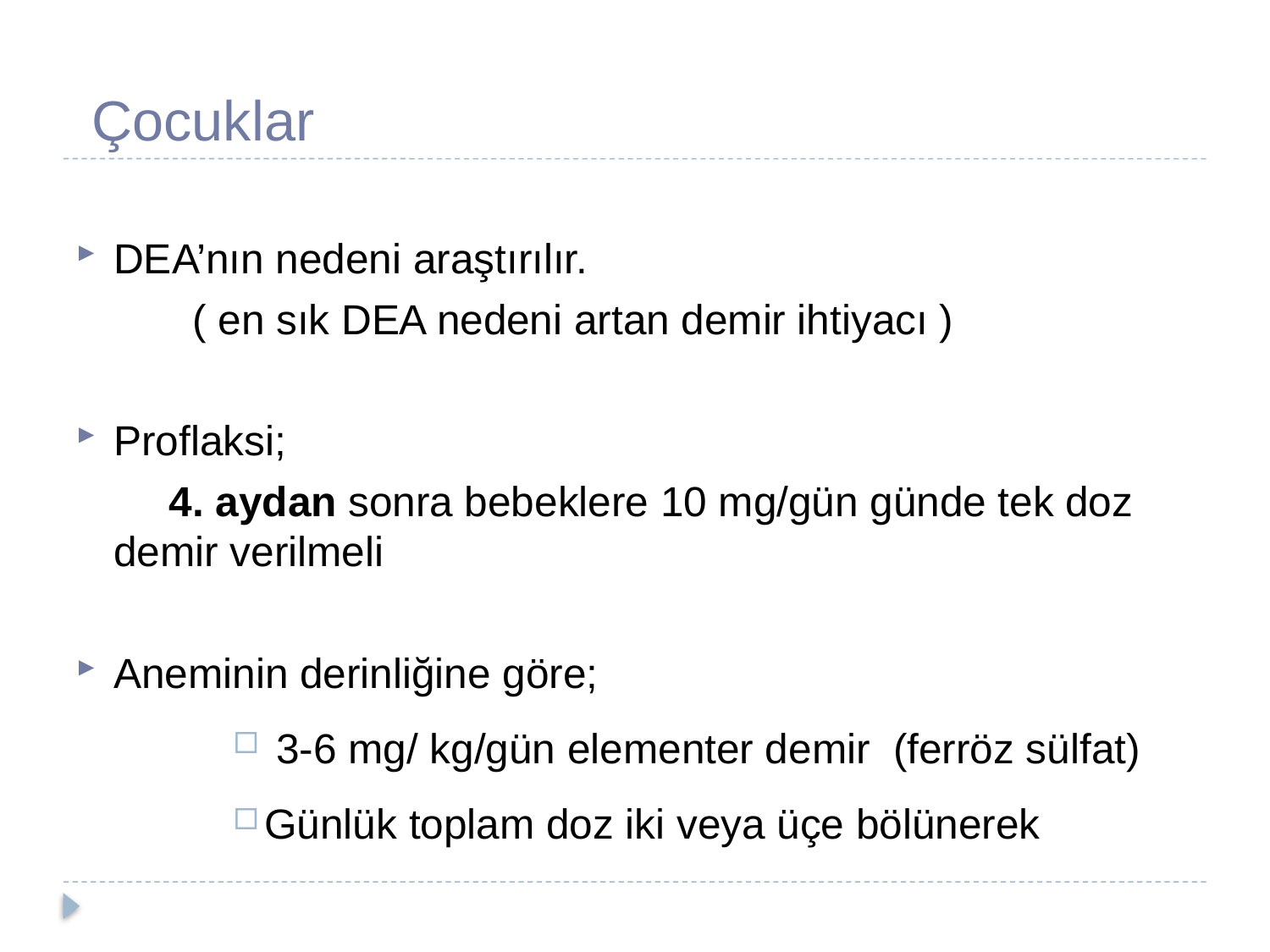

# Çocuklar

DEA’nın nedeni araştırılır.
          ( en sık DEA nedeni artan demir ihtiyacı )

Proflaksi;
        4. aydan sonra bebeklere 10 mg/gün günde tek doz demir verilmeli

Aneminin derinliğine göre;
 3-6 mg/ kg/gün elementer demir  (ferröz sülfat)
Günlük toplam doz iki veya üçe bölünerek